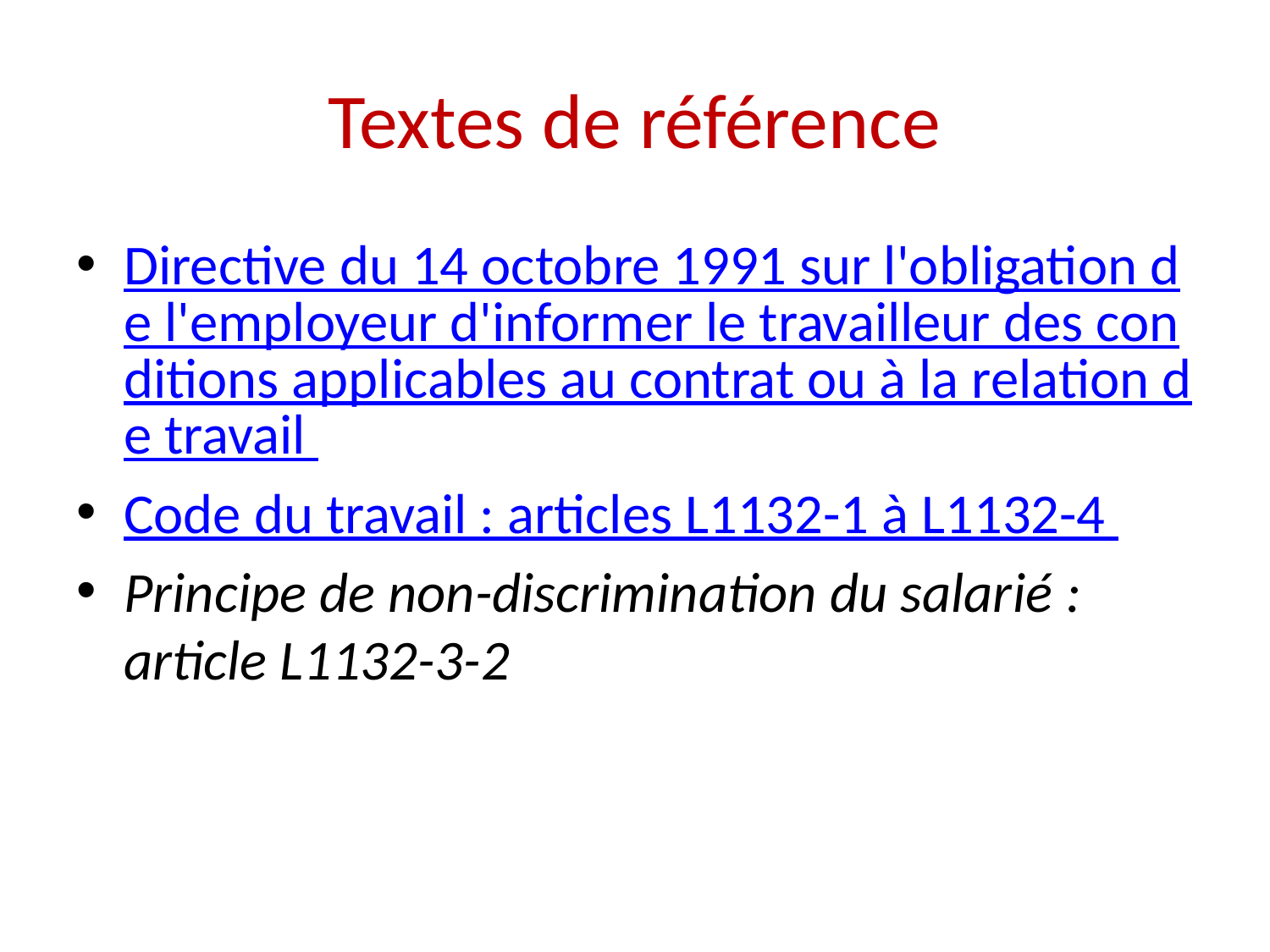

# Textes de référence
Directive du 14 octobre 1991 sur l'obligation de l'employeur d'informer le travailleur des conditions applicables au contrat ou à la relation de travail
Code du travail : articles L1132-1 à L1132-4
Principe de non-discrimination du salarié : article L1132-3-2